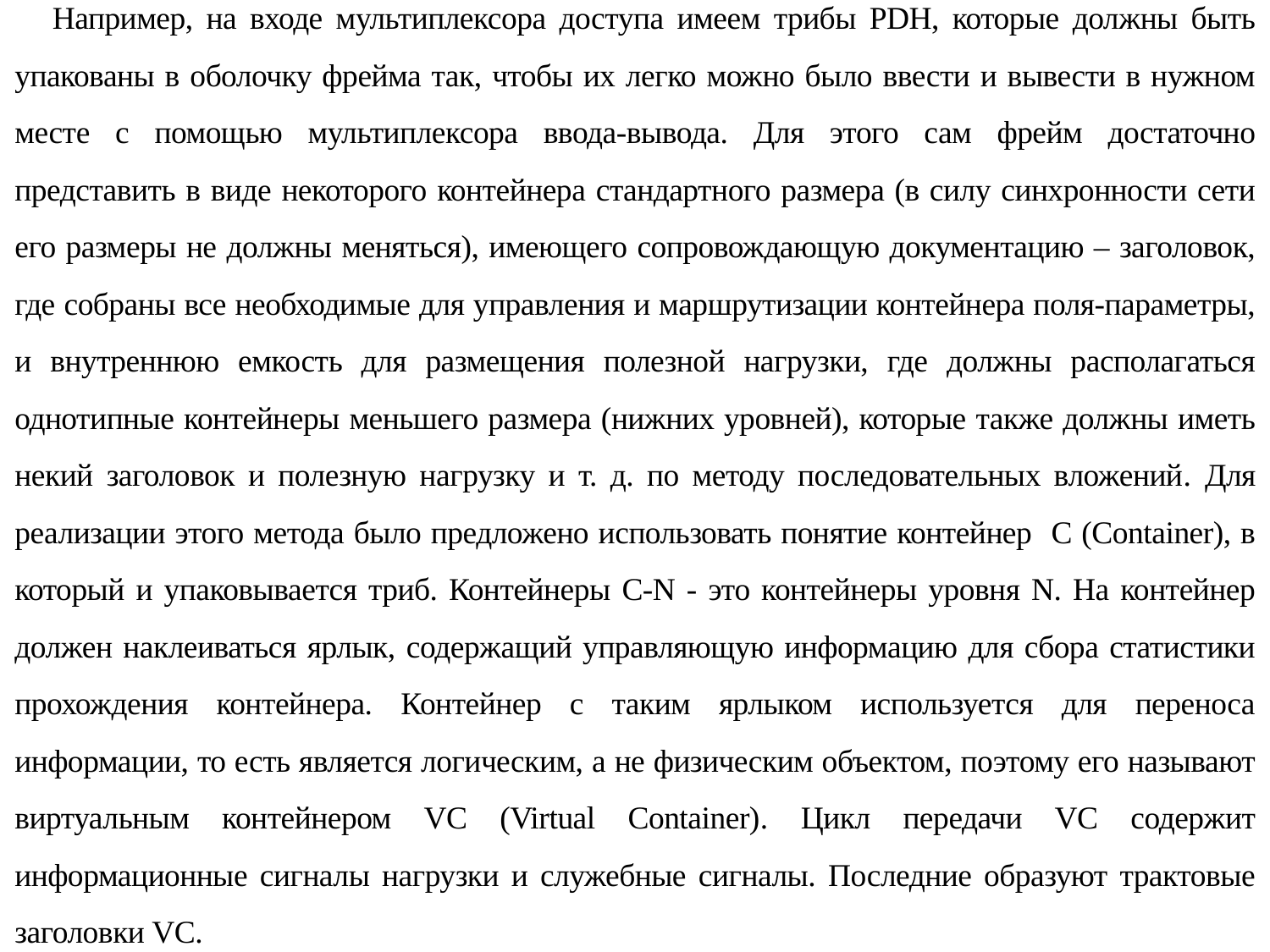

Например, на входе мультиплексора доступа имеем трибы PDH, которые должны быть упакованы в оболочку фрейма так, чтобы их легко можно было ввести и вывести в нужном месте с помощью мультиплексора ввода-вывода. Для этого сам фрейм достаточно представить в виде некоторого контейнера стандартного размера (в силу синхронности сети его размеры не должны меняться), имеющего сопровождающую документацию – заголовок, где собраны все необходимые для управления и маршрутизации контейнера поля-параметры, и внутреннюю емкость для размещения полезной нагрузки, где должны располагаться однотипные контейнеры меньшего размера (нижних уровней), которые также должны иметь некий заголовок и полезную нагрузку и т. д. по методу последовательных вложений. Для реализации этого метода было предложено использовать понятие контейнер  C (Container), в который и упаковывается триб. Контейнеры C-N - это контейнеры уровня N. На контейнер должен наклеиваться ярлык, содержащий управляющую информацию для сбора статистики прохождения контейнера. Контейнер с таким ярлыком используется для переноса информации, то есть является логическим, а не физическим объектом, поэтому его называют виртуальным контейнером VC (Virtual Container). Цикл передачи VC содержит информационные сигналы нагрузки и служебные сигналы. Последние образуют трактовые заголовки VC.